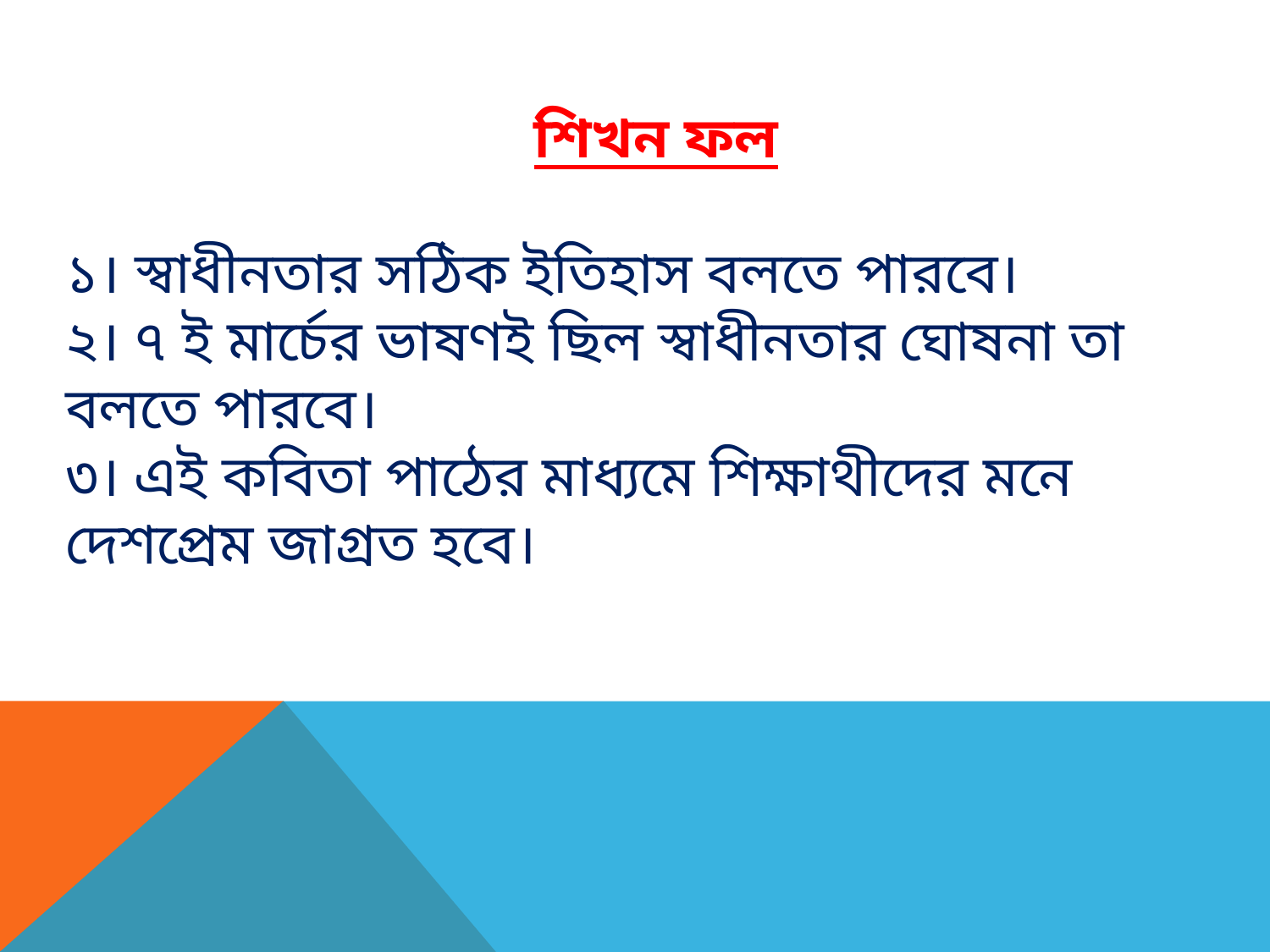

শিখন ফল

১। স্বাধীনতার সঠিক ইতিহাস বলতে পারবে।
২। ৭ ই মার্চের ভাষণই ছিল স্বাধীনতার ঘোষনা তা বলতে পারবে।
৩। এই কবিতা পাঠের মাধ্যমে শিক্ষাথীদের মনে দেশপ্রেম জাগ্রত হবে।